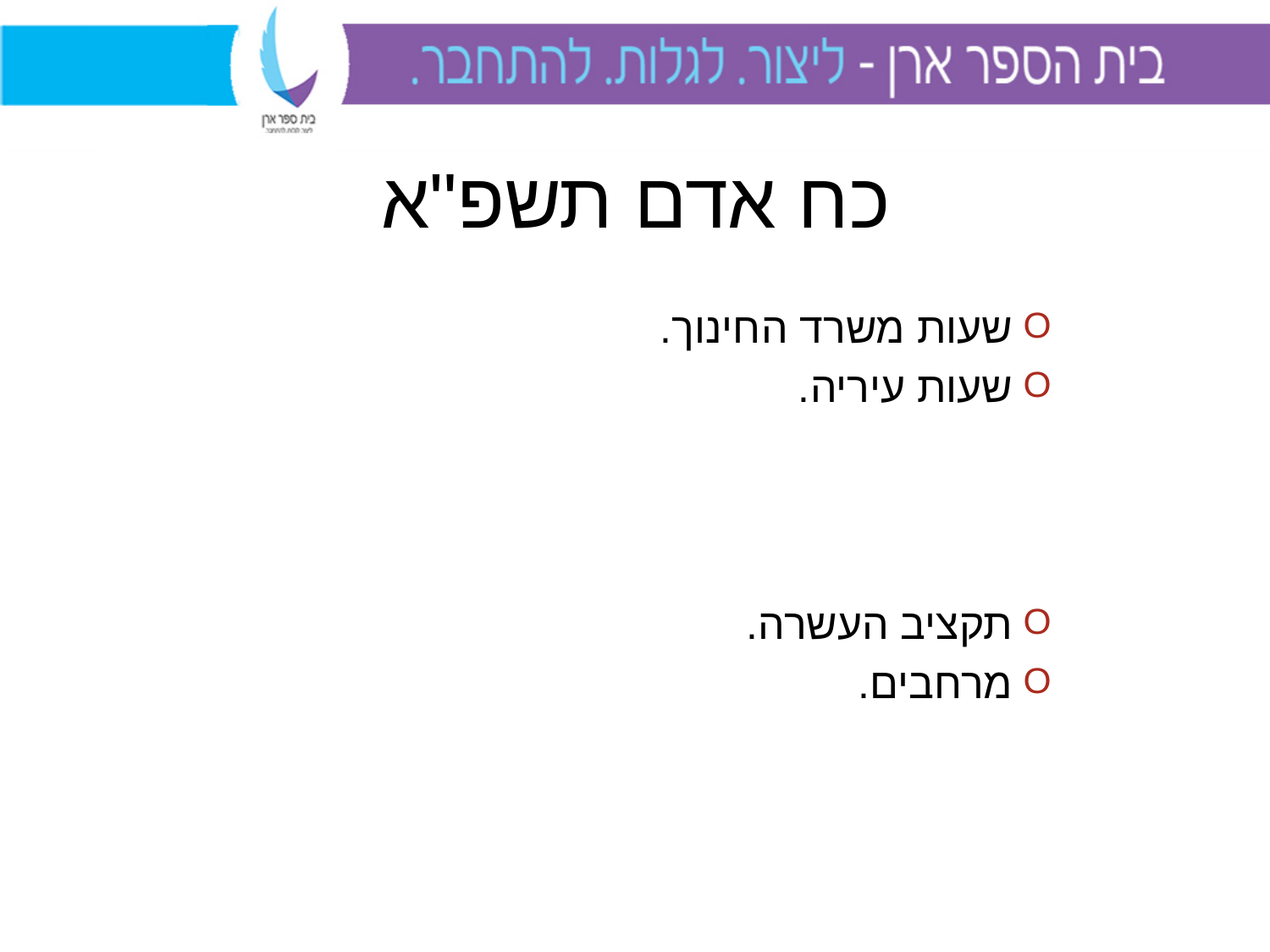

# כח אדם תשפ"א
שעות משרד החינוך.
שעות עיריה.

תקציב העשרה.
מרחבים.